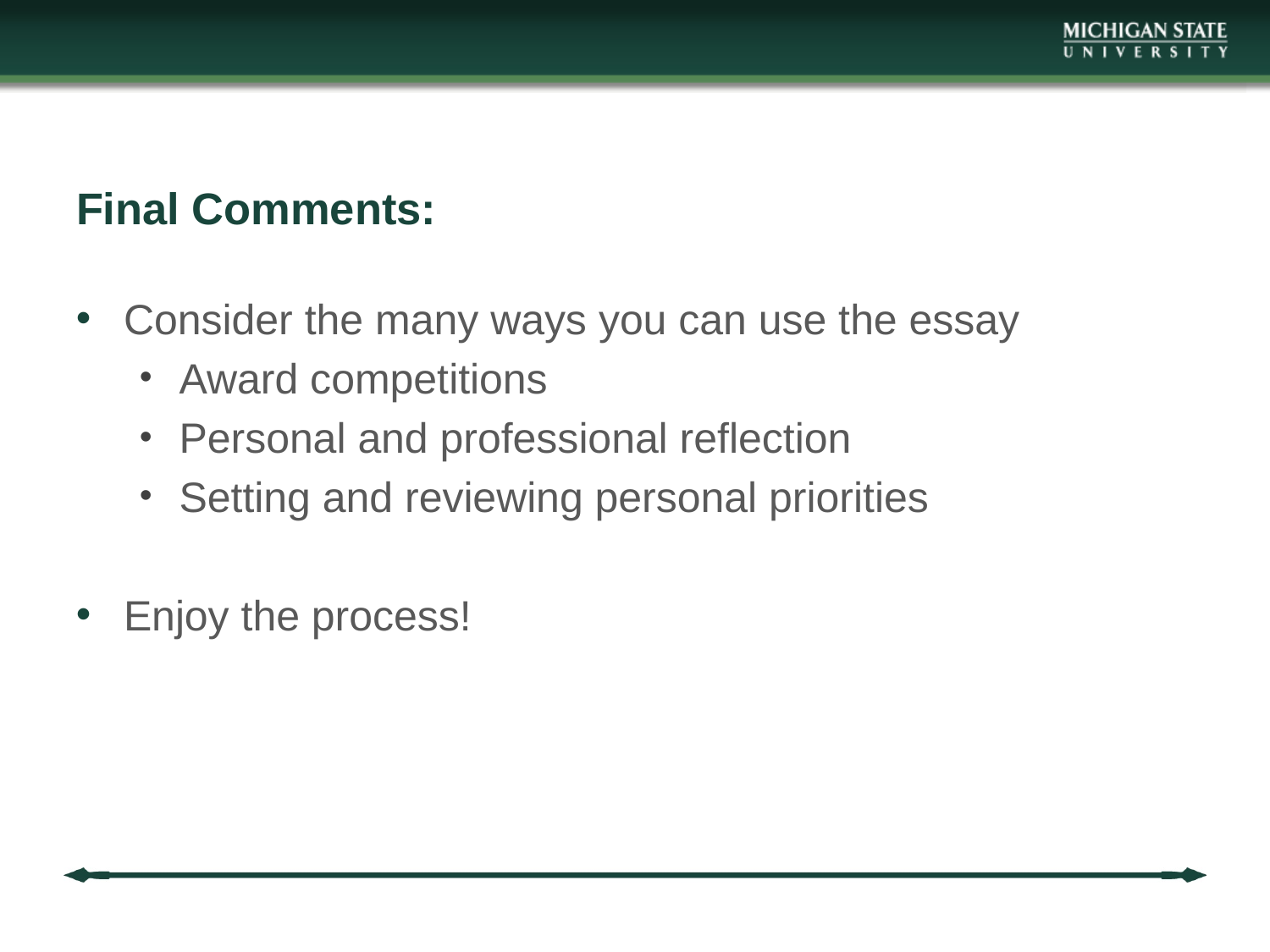

# Final Comments:
Consider the many ways you can use the essay
Award competitions
Personal and professional reflection
Setting and reviewing personal priorities

Enjoy the process!